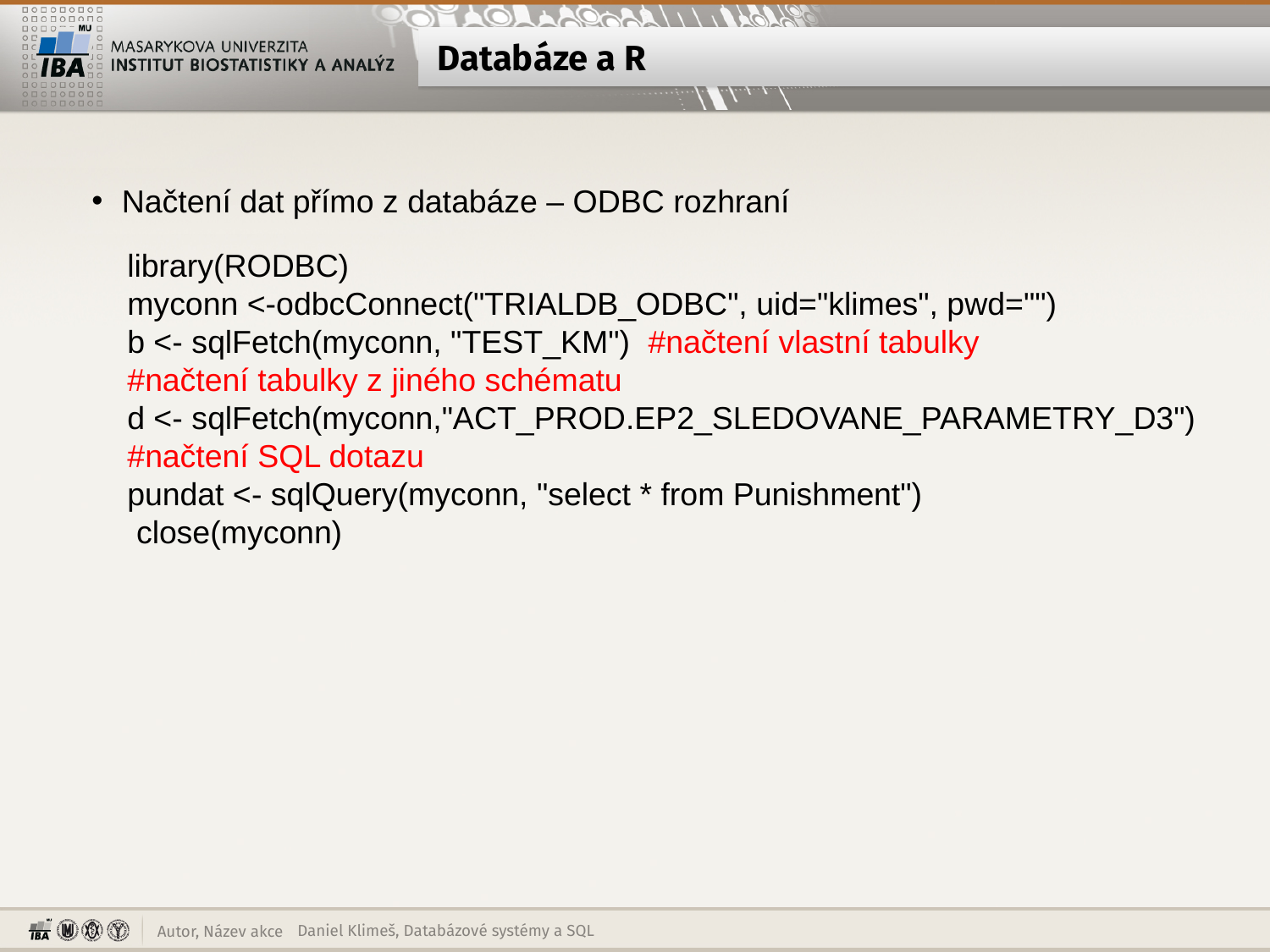

# Databáze a R
Načtení dat přímo z databáze – ODBC rozhraní
library(RODBC)
myconn <-odbcConnect("TRIALDB_ODBC", uid="klimes", pwd="")
b <- sqlFetch(myconn, "TEST_KM")  #načtení vlastní tabulky
#načtení tabulky z jiného schématu
d <- sqlFetch(myconn,"ACT_PROD.EP2_SLEDOVANE_PARAMETRY_D3")
#načtení SQL dotazu
pundat <- sqlQuery(myconn, "select * from Punishment")
 close(myconn)
Daniel Klimeš, Databázové systémy a SQL